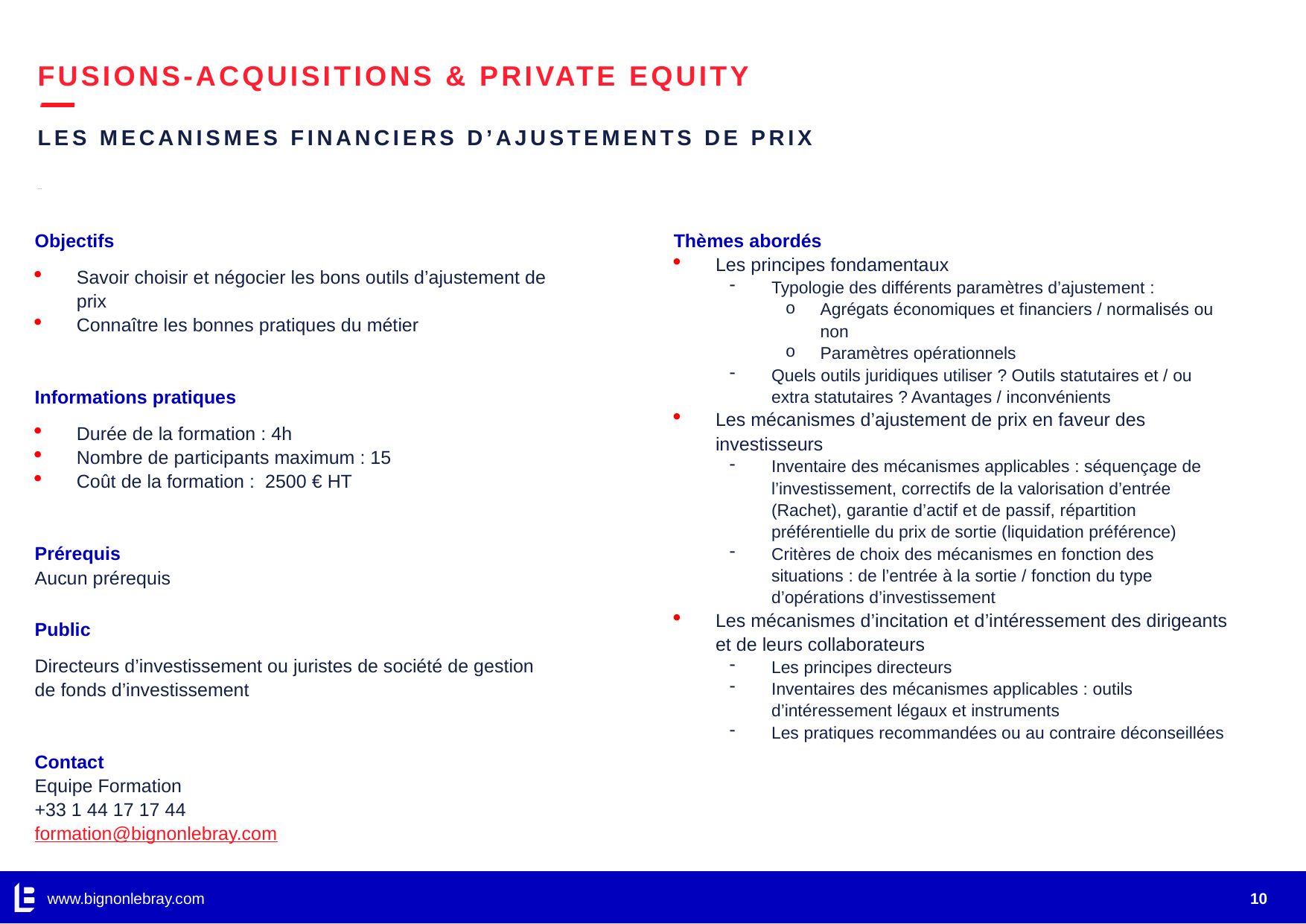

# FUSIONS-ACQUISITIONS & PRIVATE EQUITY
LES MECANISMES FINANCIERS D’AJUSTEMENTS DE PRIX

…

Objectifs
Savoir choisir et négocier les bons outils d’ajustement de prix
Connaître les bonnes pratiques du métier

Informations pratiques
Durée de la formation : 4h
Nombre de participants maximum : 15
Coût de la formation :  2500 € HT

Prérequis
Aucun prérequis
Public
Directeurs d’investissement ou juristes de société de gestion de fonds d’investissement

Contact
Equipe Formation
+33 1 44 17 17 44
formation@bignonlebray.com

Thèmes abordés
Les principes fondamentaux
Typologie des différents paramètres d’ajustement :
Agrégats économiques et financiers / normalisés ou non
Paramètres opérationnels
Quels outils juridiques utiliser ? Outils statutaires et / ou extra statutaires ? Avantages / inconvénients
Les mécanismes d’ajustement de prix en faveur des investisseurs
Inventaire des mécanismes applicables : séquençage de l’investissement, correctifs de la valorisation d’entrée (Rachet), garantie d’actif et de passif, répartition préférentielle du prix de sortie (liquidation préférence)
Critères de choix des mécanismes en fonction des situations : de l’entrée à la sortie / fonction du type d’opérations d’investissement
Les mécanismes d’incitation et d’intéressement des dirigeants et de leurs collaborateurs
Les principes directeurs
Inventaires des mécanismes applicables : outils d’intéressement légaux et instruments
Les pratiques recommandées ou au contraire déconseillées

www.bignonlebray.com
10